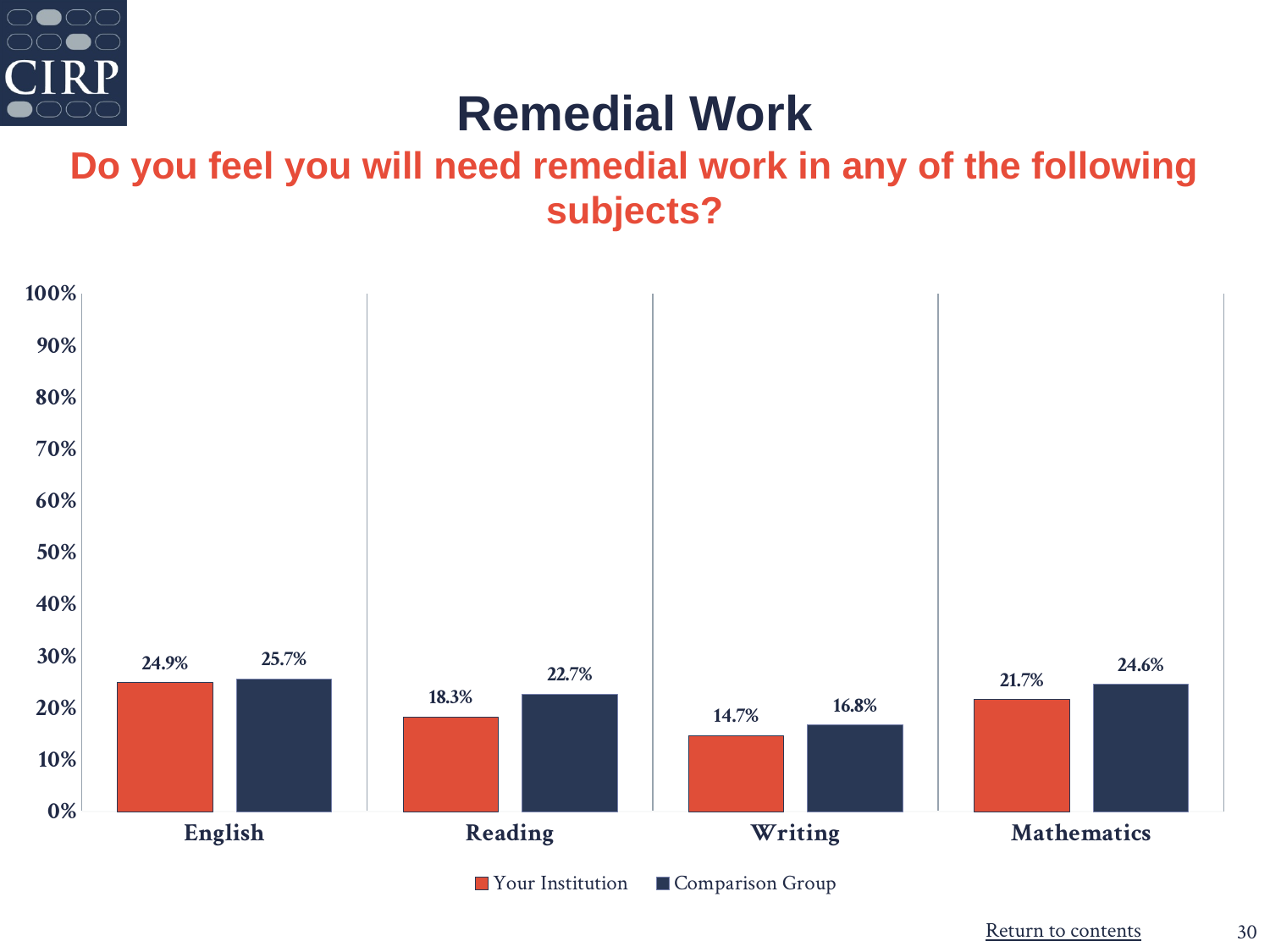

# Remedial Work Do you feel you will need remedial work in any of the following subjects?

### Chart

| Category | Your Institution | Comparison Group |
|---|---|---|
| English | 0.249 | 0.257 |
| Reading | 0.183 | 0.227 |
| Writing | 0.147 | 0.168 |
| Mathematics | 0.217 | 0.246 |
30